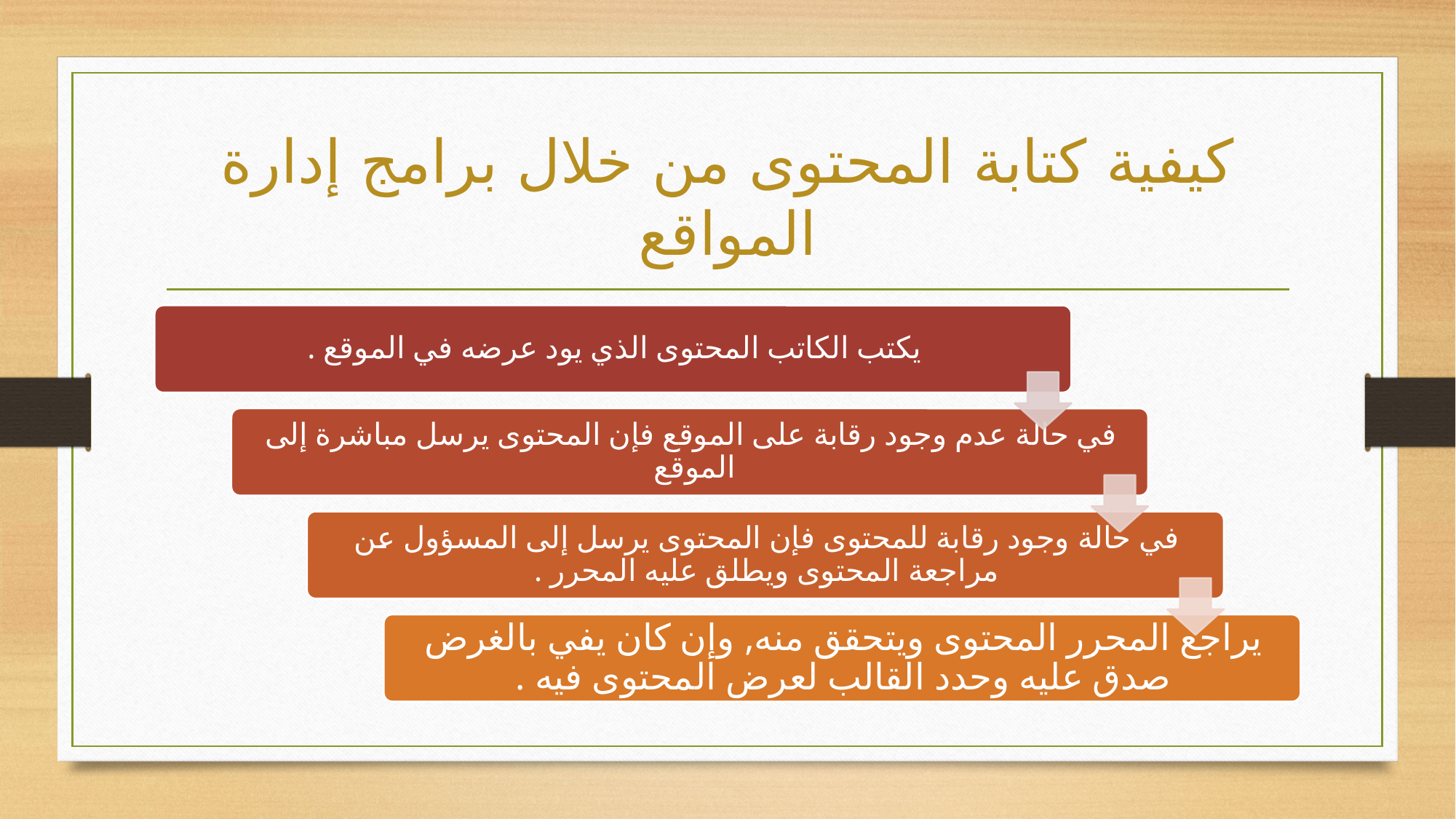

# كيفية كتابة المحتوى من خلال برامج إدارة المواقع
يكتب الكاتب المحتوى الذي يود عرضه في الموقع .
في حالة عدم وجود رقابة على الموقع فإن المحتوى يرسل مباشرة إلى الموقع
في حالة وجود رقابة للمحتوى فإن المحتوى يرسل إلى المسؤول عن مراجعة المحتوى ويطلق عليه المحرر .
يراجع المحرر المحتوى ويتحقق منه, وإن كان يفي بالغرض صدق عليه وحدد القالب لعرض المحتوى فيه .